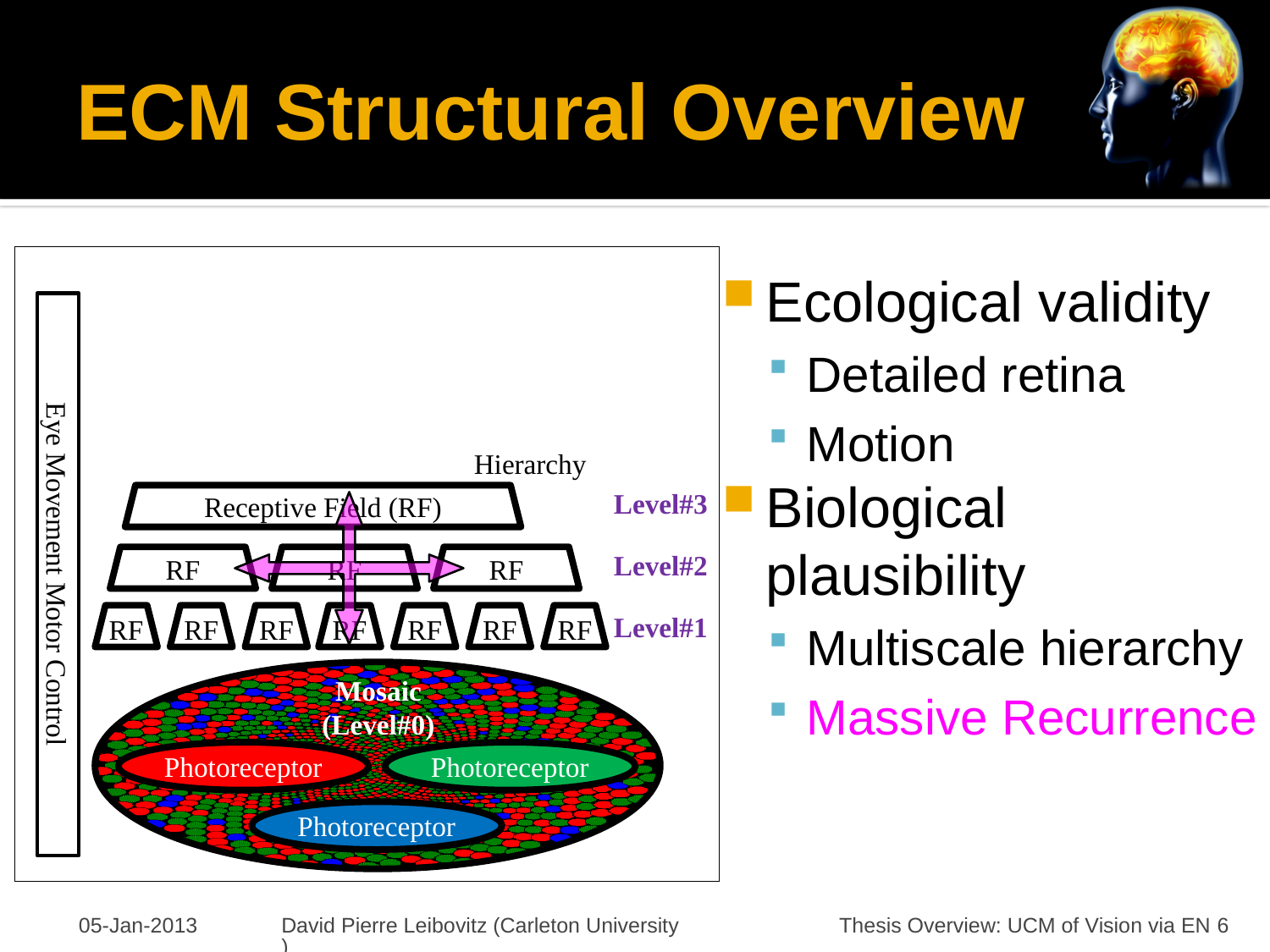

# ECM Structural Overview

Ecological validity
Detailed retina
Motion
Biological plausibility
Multiscale hierarchy
Massive Recurrence

Hierarchy
Receptive Field (RF)
Level#3

RF
RF
RF
Level#2
Eye Movement Motor Control
RF
RF
RF
RF
RF
RF
RF
Level#1

Mosaic
(Level#0)
Photoreceptor
Photoreceptor
Photoreceptor
05-Jan-2013
David Pierre Leibovitz (Carleton University)
Thesis Overview: UCM of Vision via EN 6